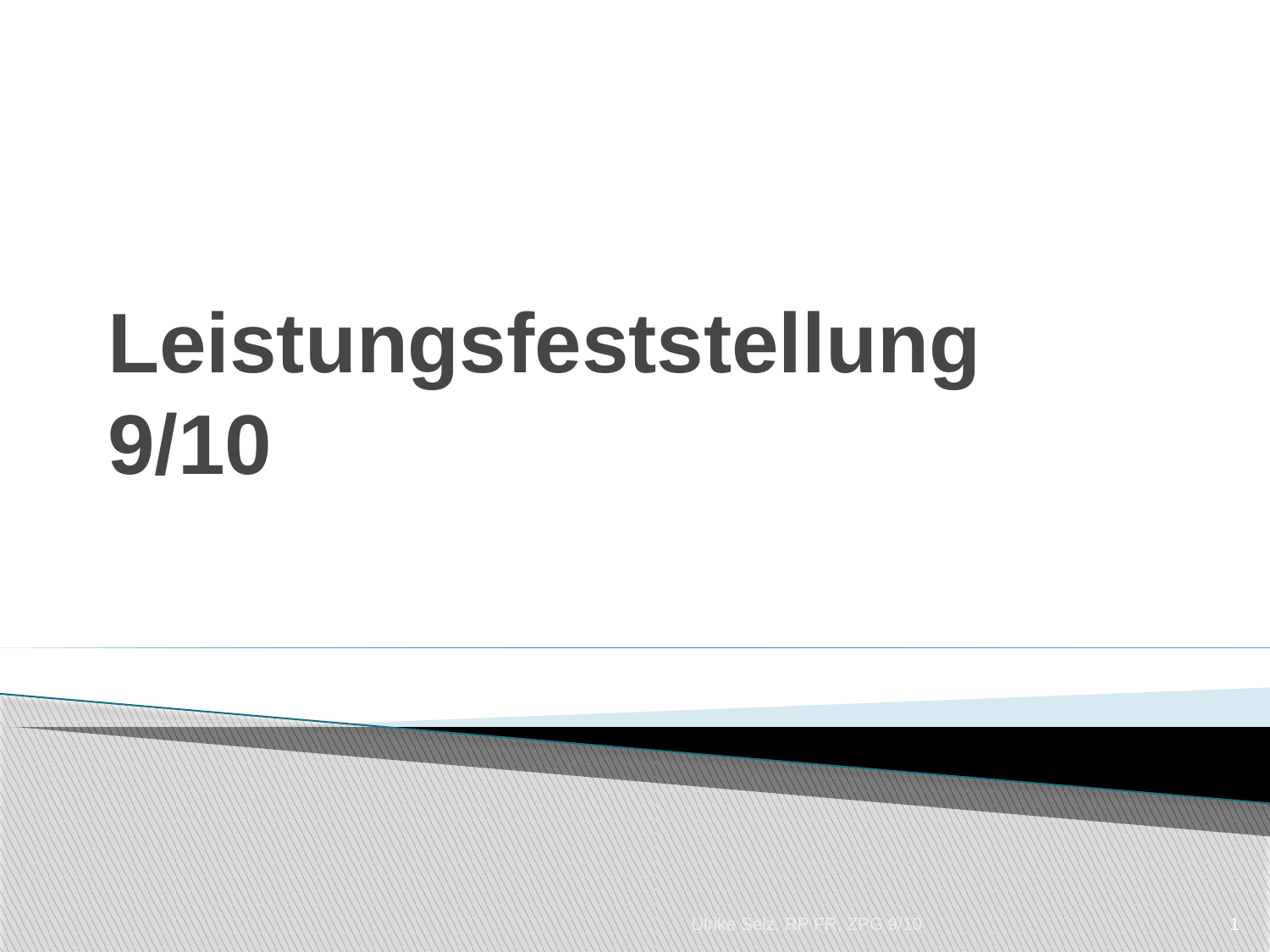

# Leistungsfeststellung 9/10

Ulrike Selz, RP FR, ZPG 9/10
1